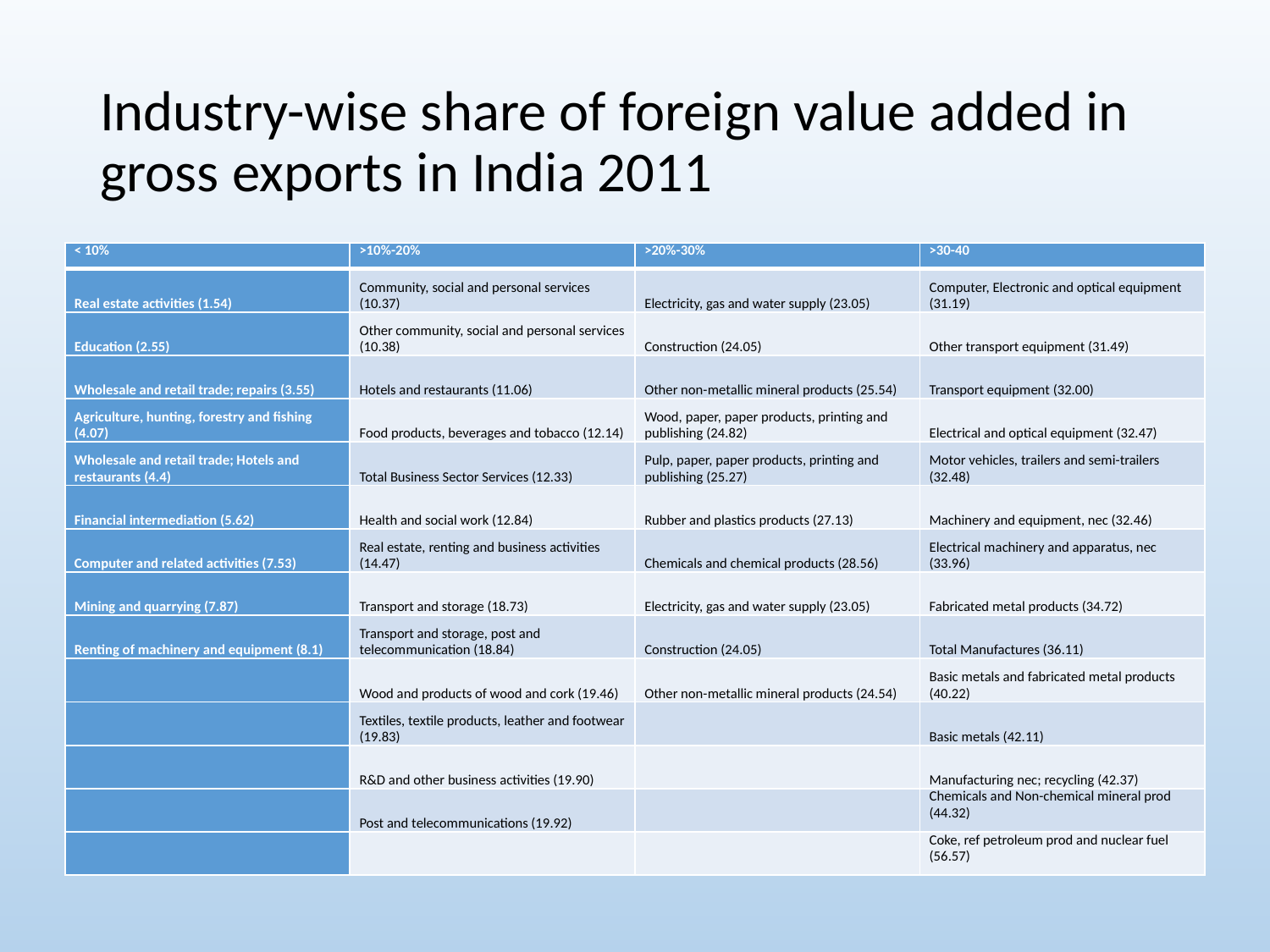

# Industry-wise share of foreign value added in gross exports in India 2011
| < 10% | >10%-20% | >20%-30% | >30-40 |
| --- | --- | --- | --- |
| Real estate activities (1.54) | Community, social and personal services (10.37) | Electricity, gas and water supply (23.05) | Computer, Electronic and optical equipment (31.19) |
| Education (2.55) | Other community, social and personal services (10.38) | Construction (24.05) | Other transport equipment (31.49) |
| Wholesale and retail trade; repairs (3.55) | Hotels and restaurants (11.06) | Other non-metallic mineral products (25.54) | Transport equipment (32.00) |
| Agriculture, hunting, forestry and fishing (4.07) | Food products, beverages and tobacco (12.14) | Wood, paper, paper products, printing and publishing (24.82) | Electrical and optical equipment (32.47) |
| Wholesale and retail trade; Hotels and restaurants (4.4) | Total Business Sector Services (12.33) | Pulp, paper, paper products, printing and publishing (25.27) | Motor vehicles, trailers and semi-trailers (32.48) |
| Financial intermediation (5.62) | Health and social work (12.84) | Rubber and plastics products (27.13) | Machinery and equipment, nec (32.46) |
| Computer and related activities (7.53) | Real estate, renting and business activities (14.47) | Chemicals and chemical products (28.56) | Electrical machinery and apparatus, nec (33.96) |
| Mining and quarrying (7.87) | Transport and storage (18.73) | Electricity, gas and water supply (23.05) | Fabricated metal products (34.72) |
| Renting of machinery and equipment (8.1) | Transport and storage, post and telecommunication (18.84) | Construction (24.05) | Total Manufactures (36.11) |
|  | Wood and products of wood and cork (19.46) | Other non-metallic mineral products (24.54) | Basic metals and fabricated metal products (40.22) |
|  | Textiles, textile products, leather and footwear (19.83) |  | Basic metals (42.11) |
|  | R&D and other business activities (19.90) |  | Manufacturing nec; recycling (42.37) |
|  | Post and telecommunications (19.92) |  | Chemicals and Non-chemical mineral prod (44.32) |
|  |  |  | Coke, ref petroleum prod and nuclear fuel (56.57) |